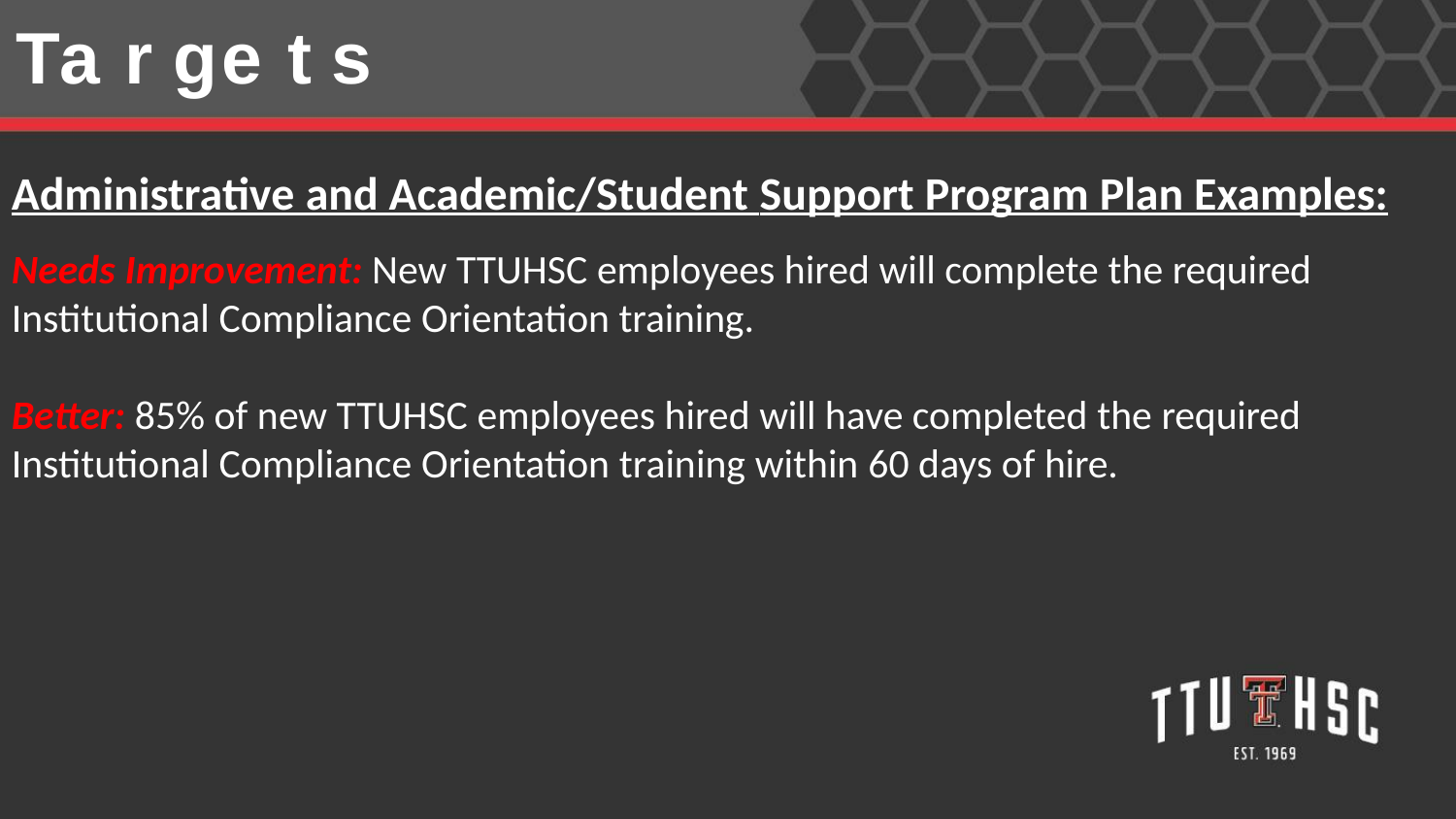

# Ta r ge t s
Administrative and Academic/Student Support Program Plan Examples:
Needs Improvement: New TTUHSC employees hired will complete the required
Institutional Compliance Orientation training.

Better: 85% of new TTUHSC employees hired will have completed the required
Institutional Compliance Orientation training within 60 days of hire.